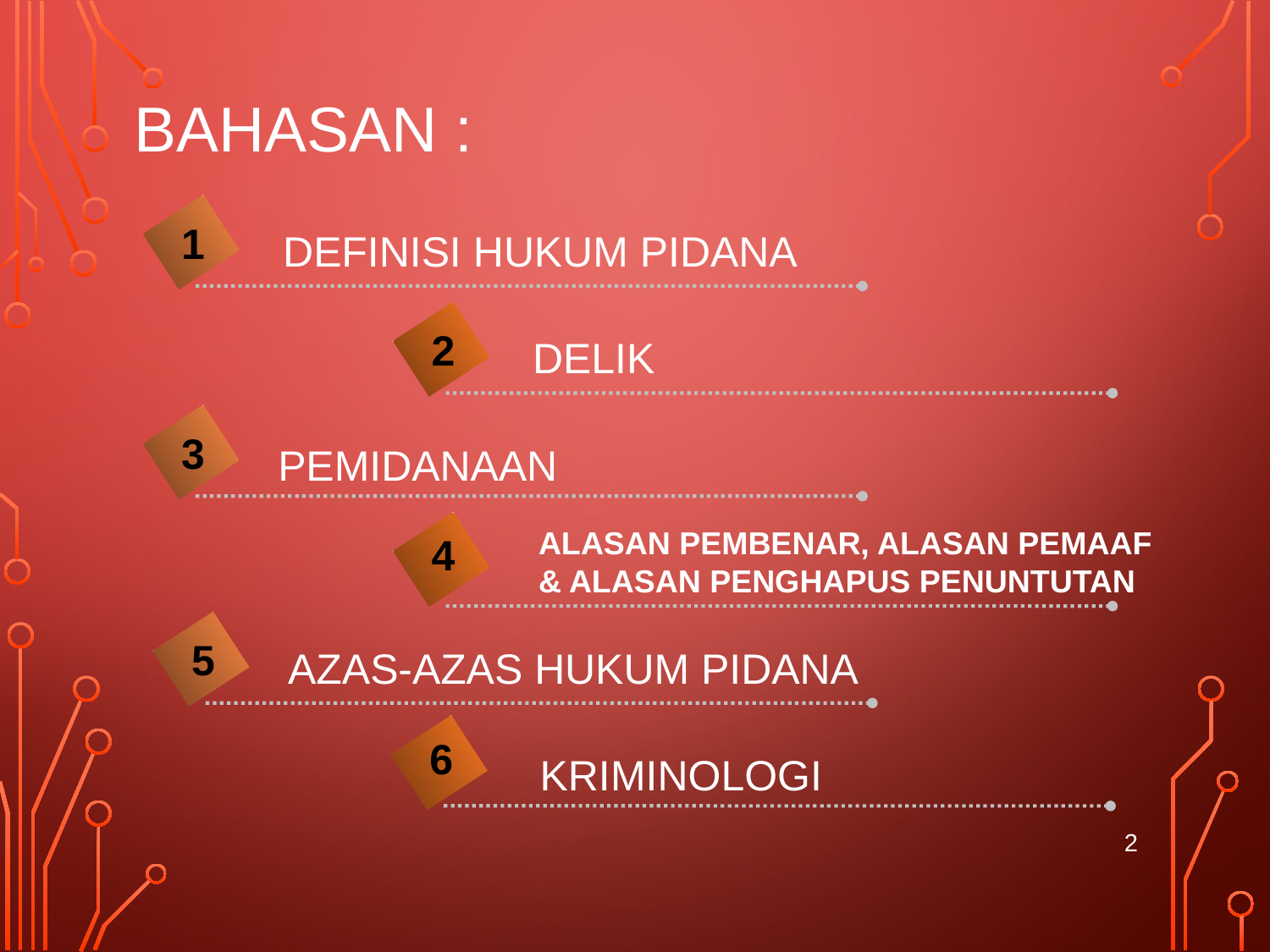

# Bahasan :

1
DEFINISI HUKUM PIDANA

2
DELIK

3

PEMIDANAAN
ALASAN PEMBENAR, ALASAN PEMAAF
& ALASAN PENGHAPUS PENUNTUTAN
4

5

AZAS-AZAS HUKUM PIDANA
6

KRIMINOLOGI

2